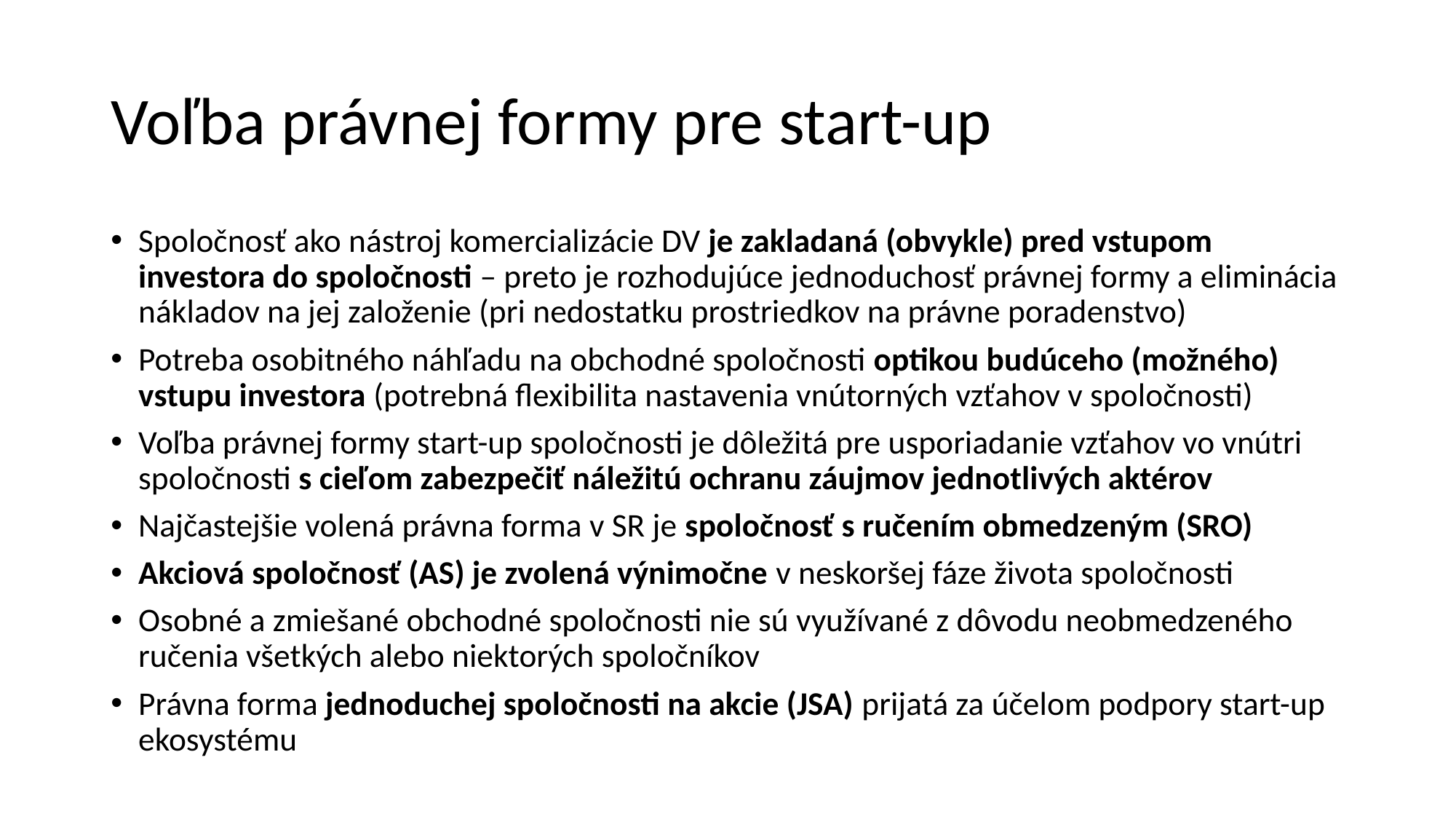

# Voľba právnej formy pre start-up
Spoločnosť ako nástroj komercializácie DV je zakladaná (obvykle) pred vstupom investora do spoločnosti – preto je rozhodujúce jednoduchosť právnej formy a eliminácia nákladov na jej založenie (pri nedostatku prostriedkov na právne poradenstvo)
Potreba osobitného náhľadu na obchodné spoločnosti optikou budúceho (možného) vstupu investora (potrebná flexibilita nastavenia vnútorných vzťahov v spoločnosti)
Voľba právnej formy start-up spoločnosti je dôležitá pre usporiadanie vzťahov vo vnútri spoločnosti s cieľom zabezpečiť náležitú ochranu záujmov jednotlivých aktérov
Najčastejšie volená právna forma v SR je spoločnosť s ručením obmedzeným (SRO)
Akciová spoločnosť (AS) je zvolená výnimočne v neskoršej fáze života spoločnosti
Osobné a zmiešané obchodné spoločnosti nie sú využívané z dôvodu neobmedzeného ručenia všetkých alebo niektorých spoločníkov
Právna forma jednoduchej spoločnosti na akcie (JSA) prijatá za účelom podpory start-up ekosystému